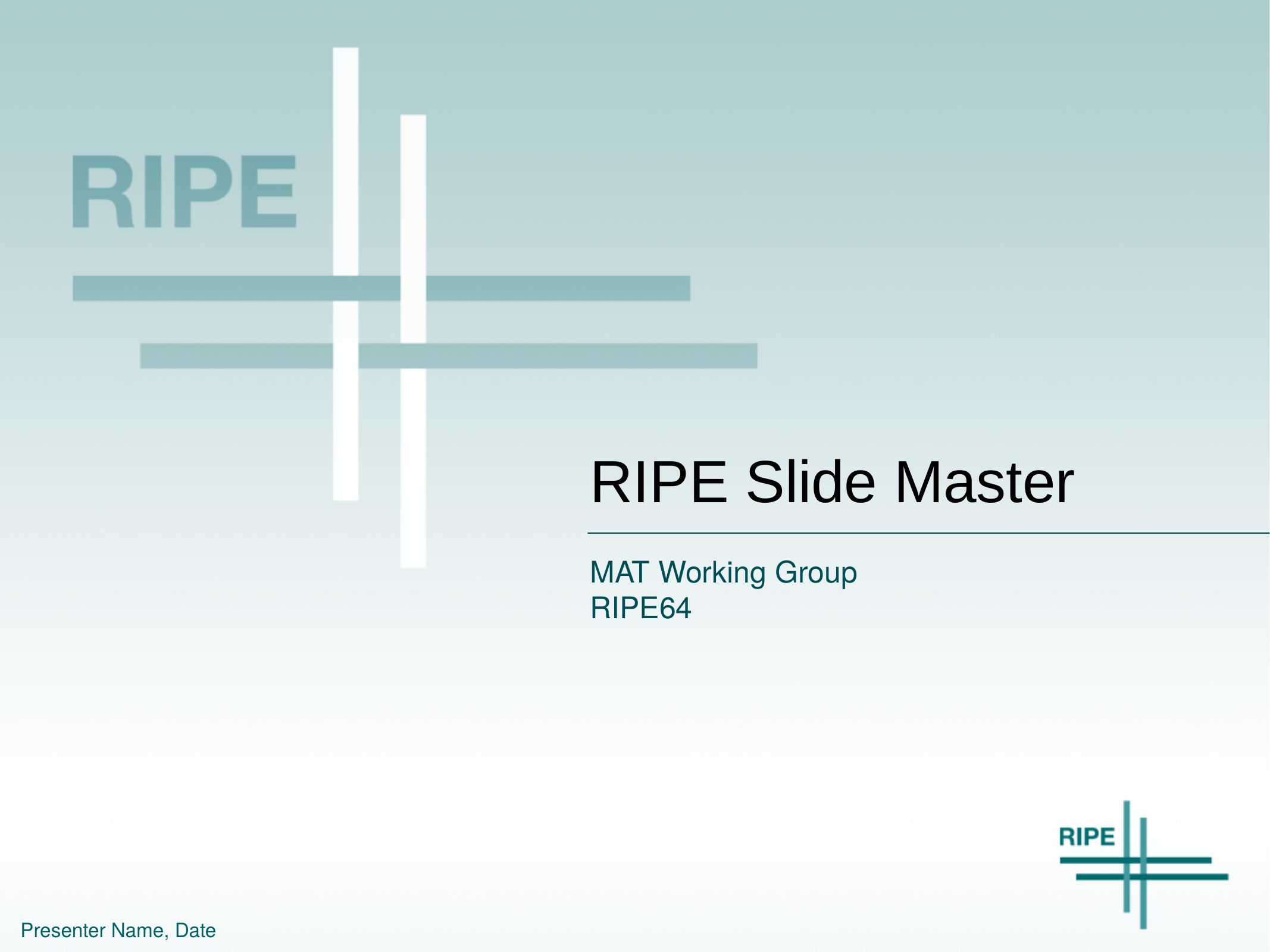

# RIPE Slide Master
MAT Working Group
RIPE64